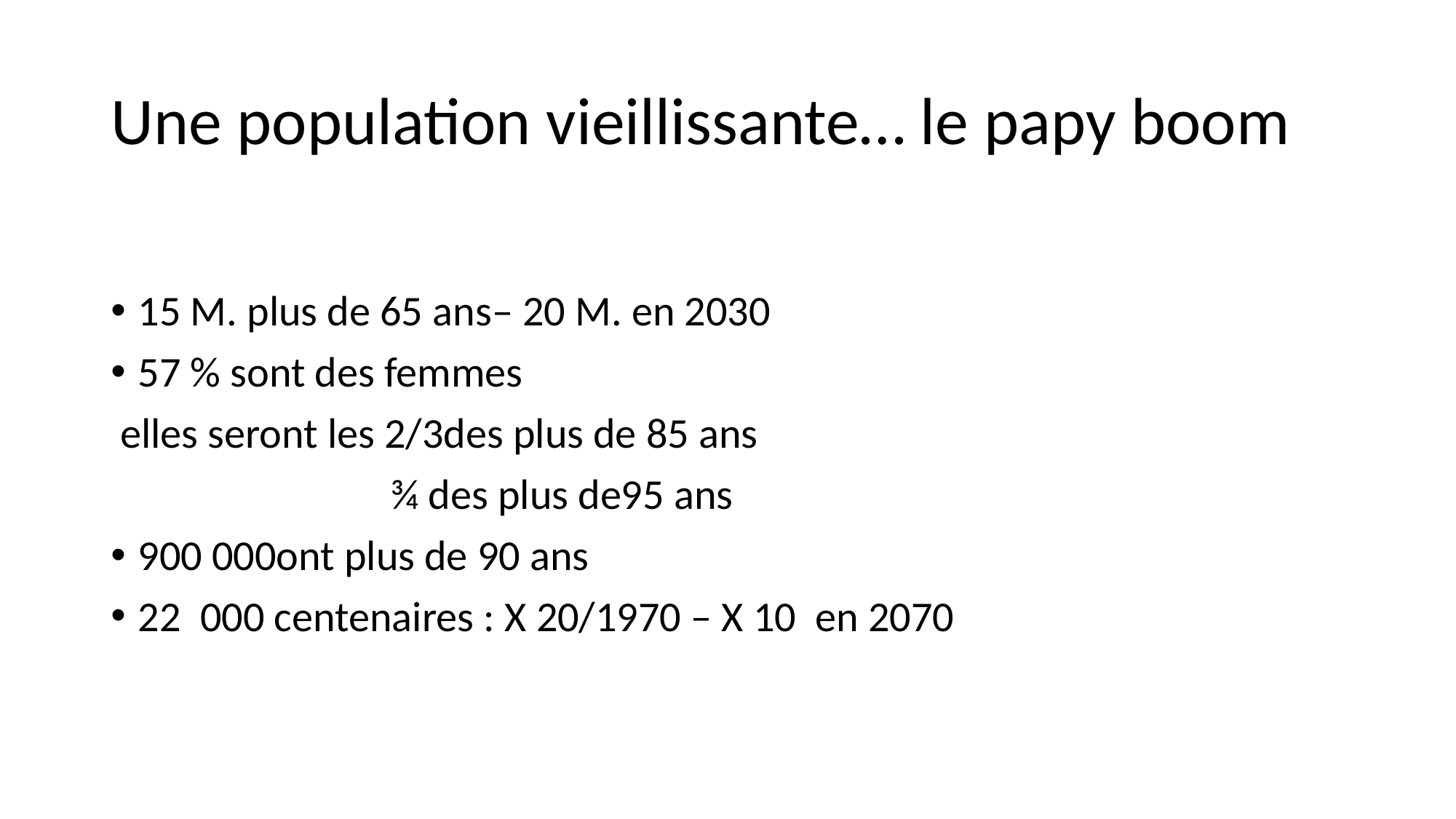

# Une population vieillissante… le papy boom

15 M. plus de 65 ans– 20 M. en 2030
57 % sont des femmes
 elles seront les 2/3des plus de 85 ans
                             ¾ des plus de95 ans
900 000ont plus de 90 ans
22  000 centenaires : X 20/1970 – X 10  en 2070